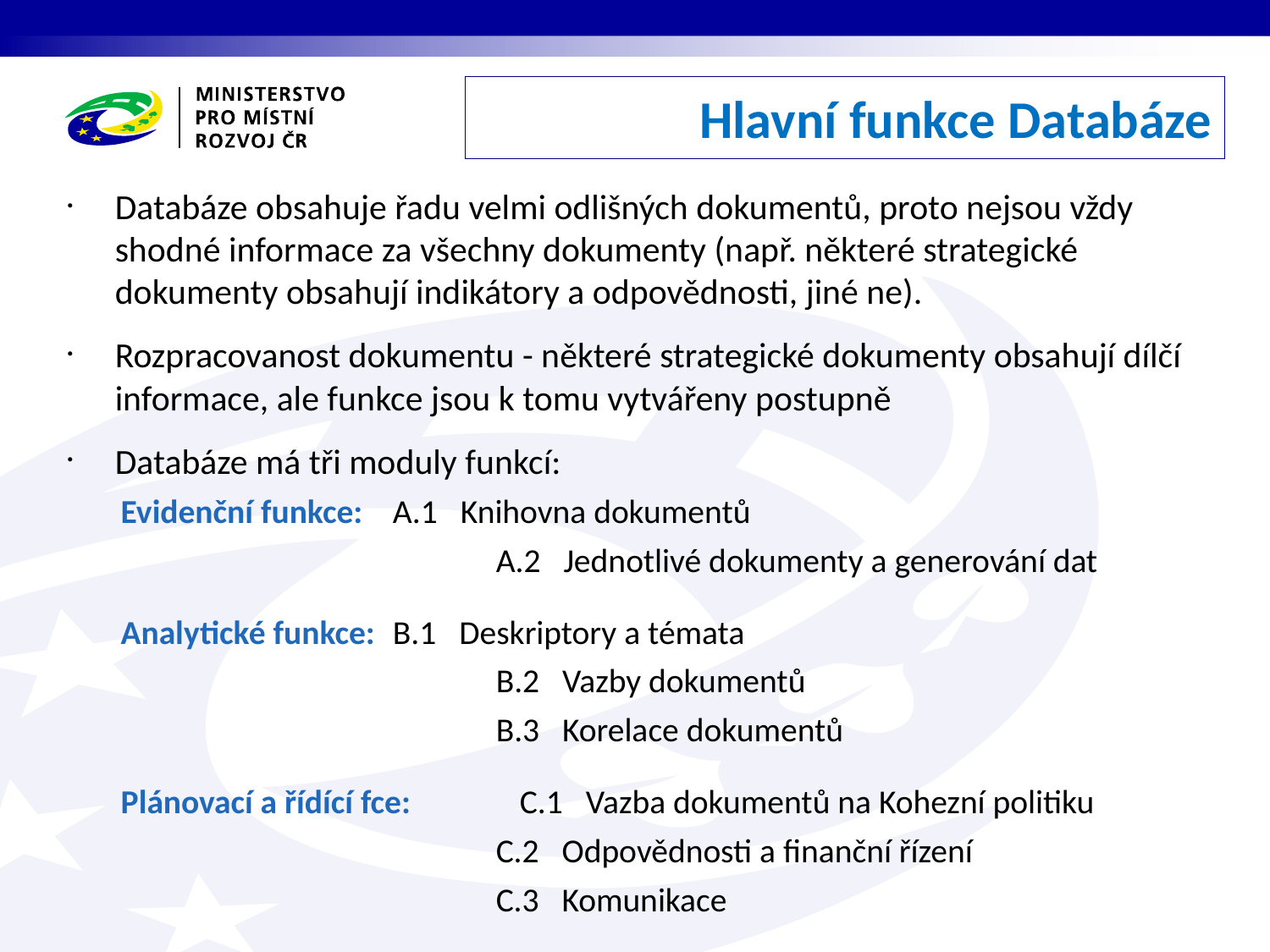

Hlavní funkce Databáze
Databáze obsahuje řadu velmi odlišných dokumentů, proto nejsou vždy shodné informace za všechny dokumenty (např. některé strategické dokumenty obsahují indikátory a odpovědnosti, jiné ne).
Rozpracovanost dokumentu - některé strategické dokumenty obsahují dílčí informace, ale funkce jsou k tomu vytvářeny postupně
Databáze má tři moduly funkcí:
       Evidenční funkce:	A.1   Knihovna dokumentů
				A.2   Jednotlivé dokumenty a generování dat
       Analytické funkce:	B.1   Deskriptory a témata
				B.2   Vazby dokumentů
				B.3   Korelace dokumentů
       Plánovací a řídící fce:	C.1   Vazba dokumentů na Kohezní politiku
				C.2   Odpovědnosti a finanční řízení
				C.3   Komunikace